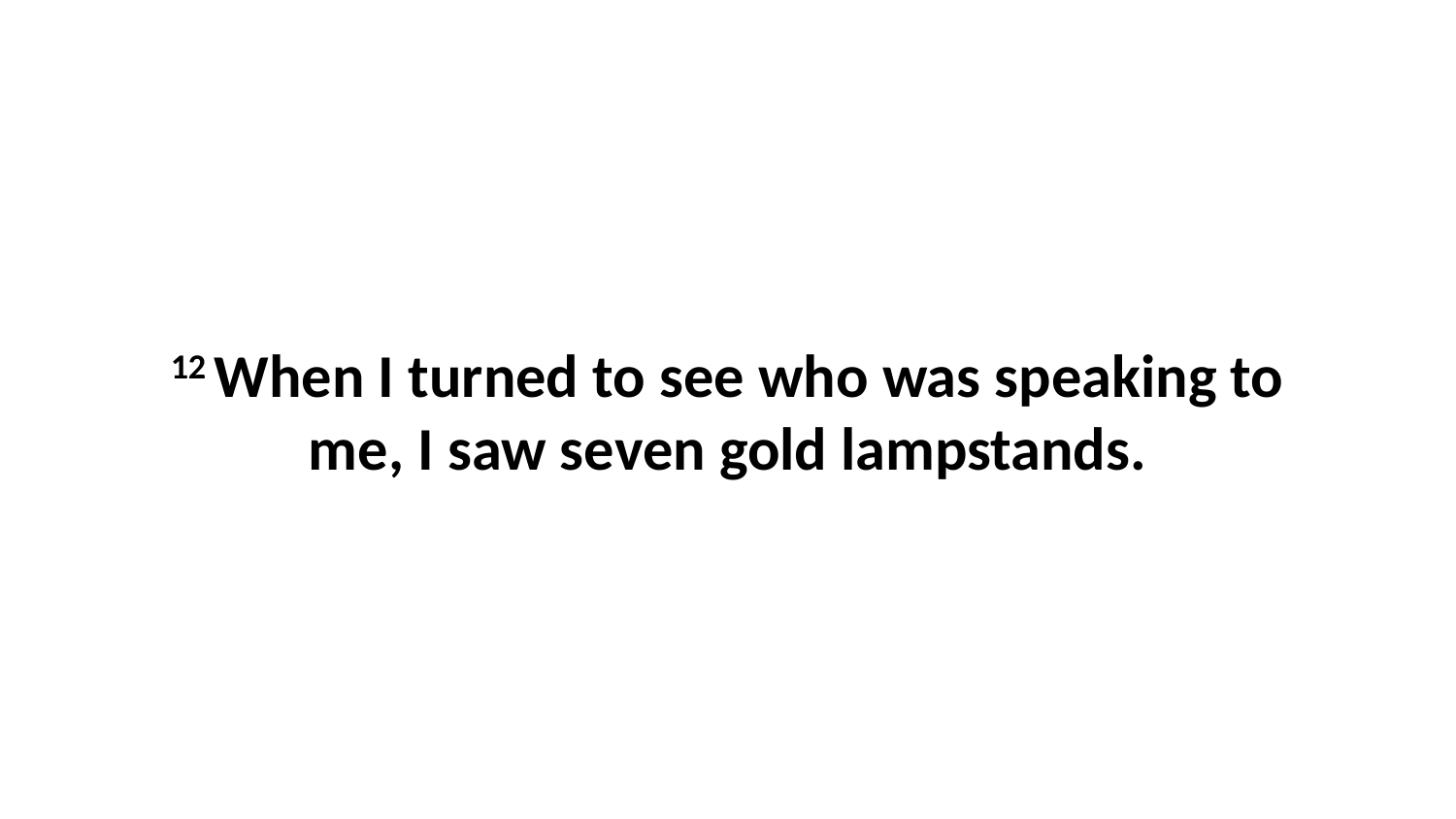

12 When I turned to see who was speaking to me, I saw seven gold lampstands.